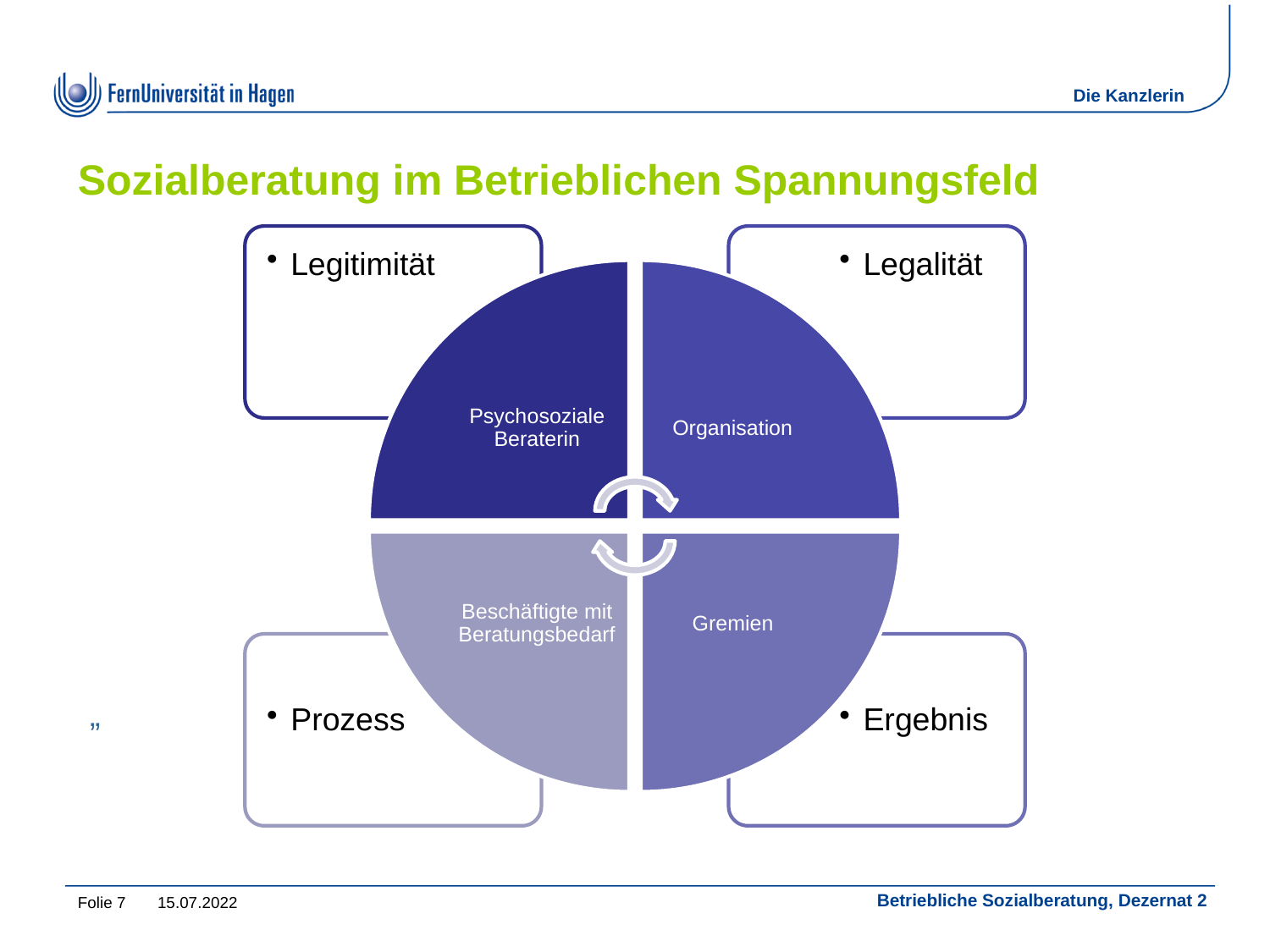

# Sozialberatung im Betrieblichen Spannungsfeld

Ergebnis
Prozess
Legalität
Legitimität
Psychosoziale Beraterin
Organisation
Gremien
Beschäftigte mit Beratungsbedarf
„
Folie 7
15.07.2022